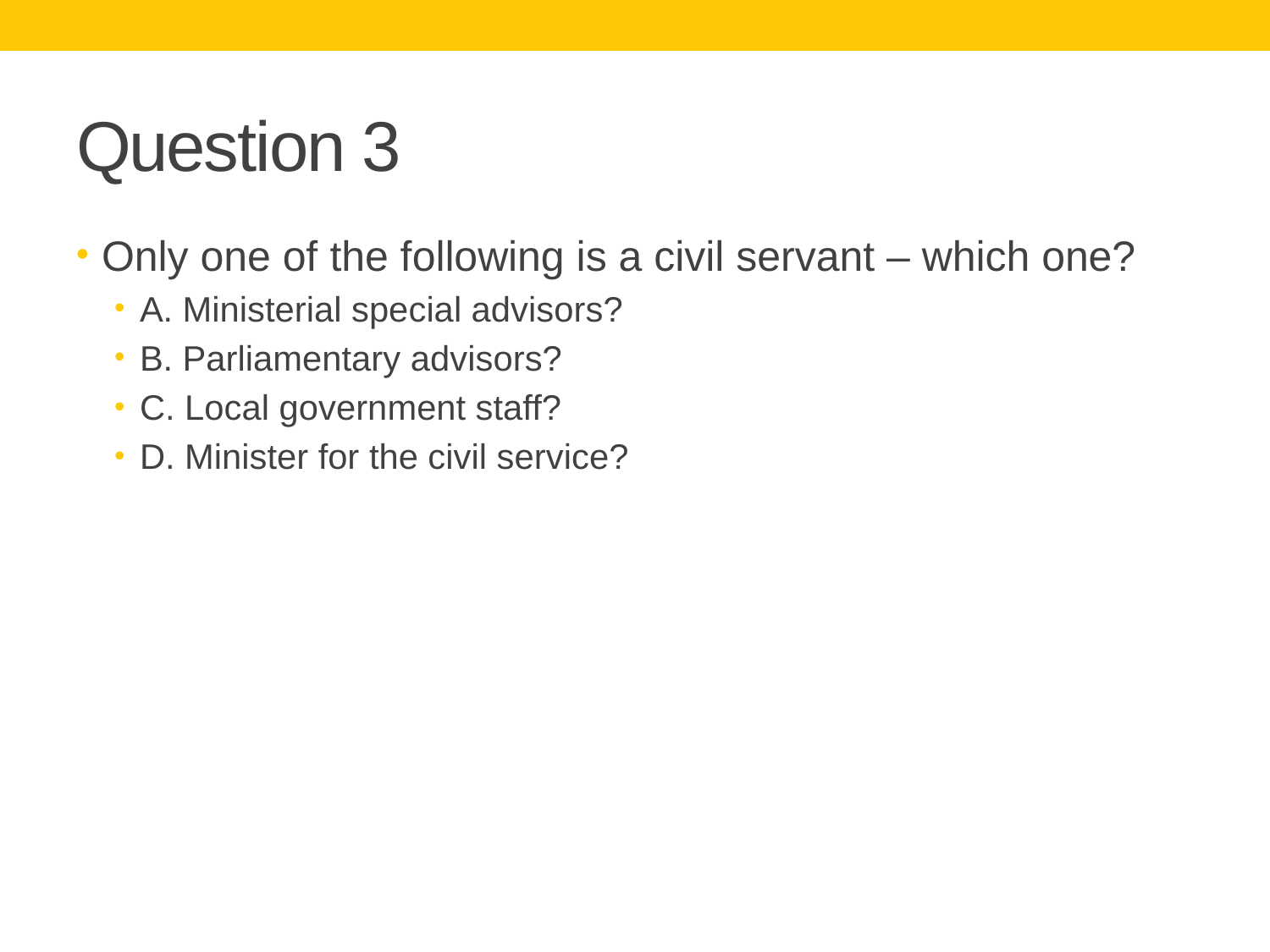

# Question 3
Only one of the following is a civil servant – which one?
A. Ministerial special advisors?
B. Parliamentary advisors?
C. Local government staff?
D. Minister for the civil service?